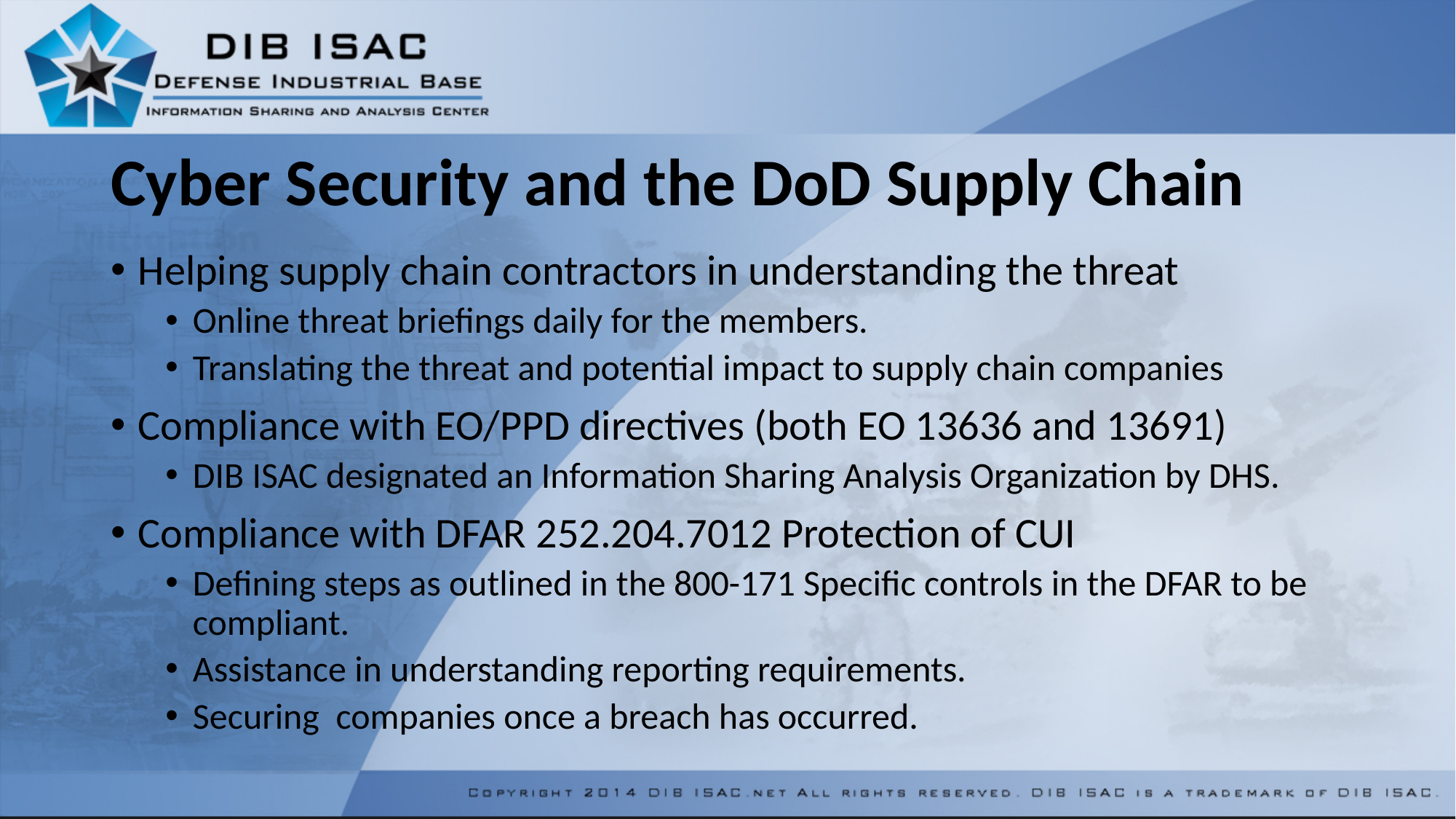

# Cyber Security and the DoD Supply Chain
Helping supply chain contractors in understanding the threat
Online threat briefings daily for the members.
Translating the threat and potential impact to supply chain companies
Compliance with EO/PPD directives (both EO 13636 and 13691)
DIB ISAC designated an Information Sharing Analysis Organization by DHS.
Compliance with DFAR 252.204.7012 Protection of CUI
Defining steps as outlined in the 800-171 Specific controls in the DFAR to be compliant.
Assistance in understanding reporting requirements.
Securing  companies once a breach has occurred.